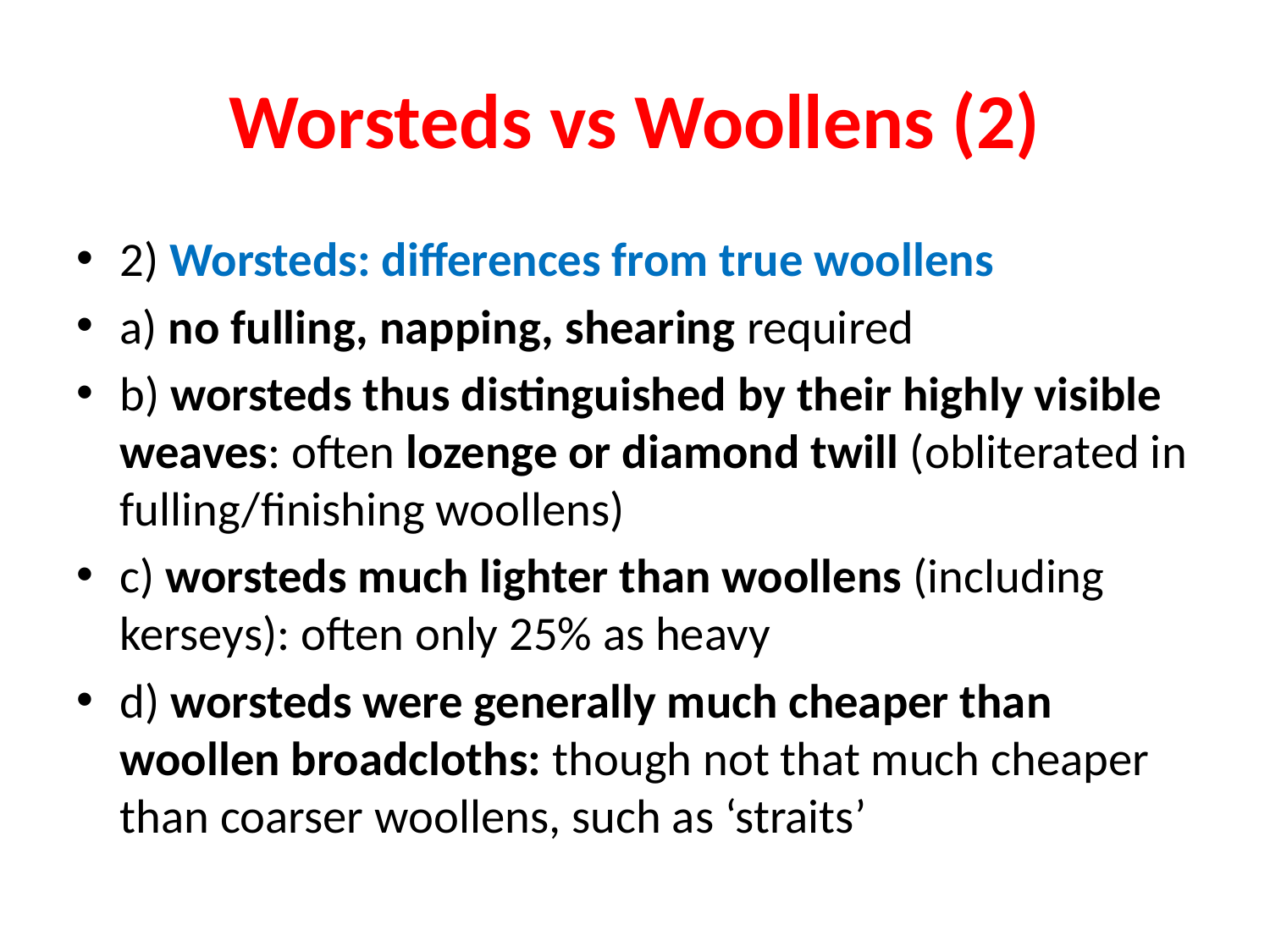

# Worsteds vs Woollens (2)
2) Worsteds: differences from true woollens
a) no fulling, napping, shearing required
b) worsteds thus distinguished by their highly visible weaves: often lozenge or diamond twill (obliterated in fulling/finishing woollens)
c) worsteds much lighter than woollens (including kerseys): often only 25% as heavy
d) worsteds were generally much cheaper than woollen broadcloths: though not that much cheaper than coarser woollens, such as ‘straits’